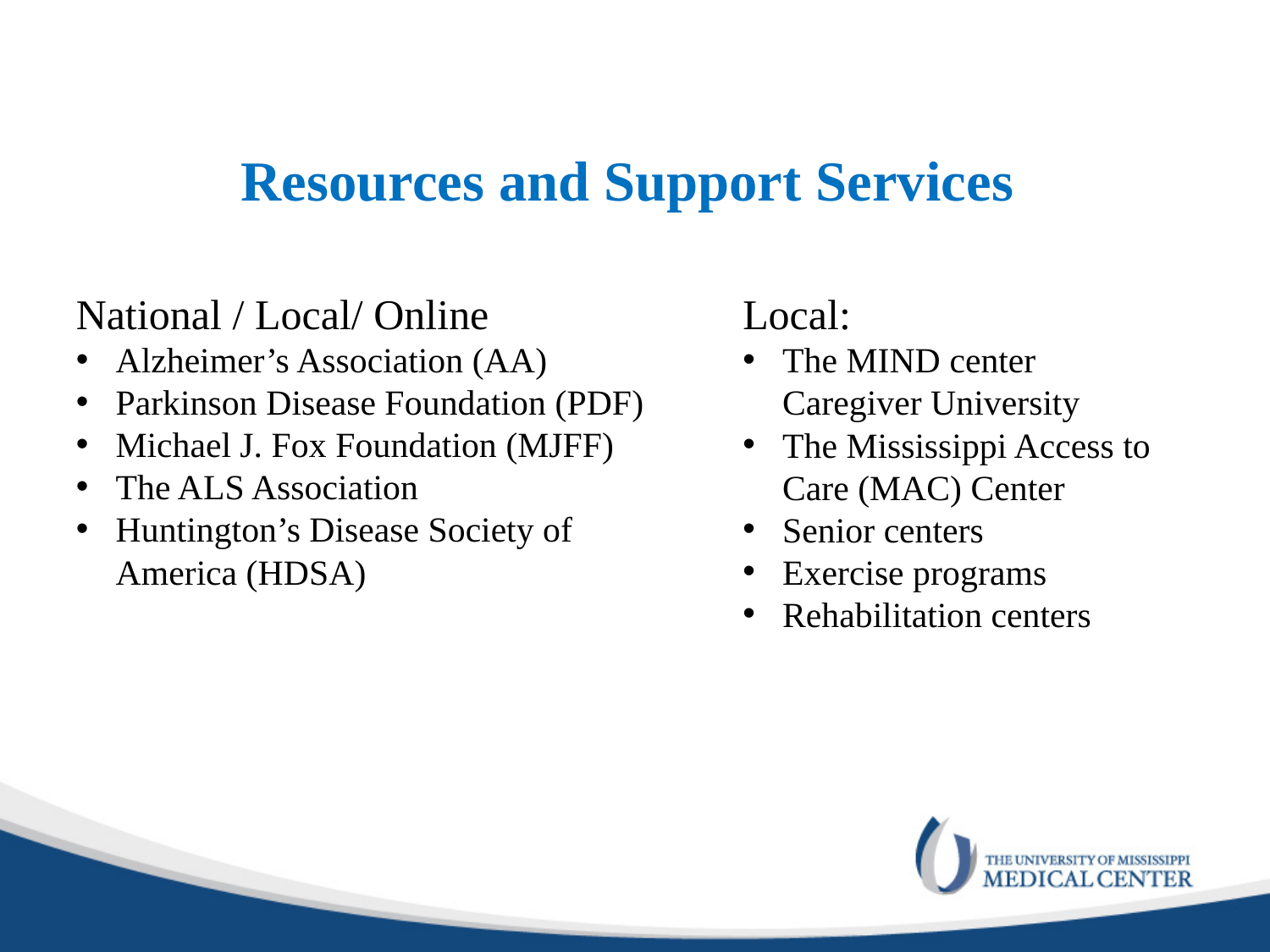

Resources and Support Services
National / Local/ Online
Alzheimer’s Association (AA)
Parkinson Disease Foundation (PDF)
Michael J. Fox Foundation (MJFF)
The ALS Association
Huntington’s Disease Society of America (HDSA)

Local:
The MIND center Caregiver University
The Mississippi Access to Care (MAC) Center
Senior centers
Exercise programs
Rehabilitation centers